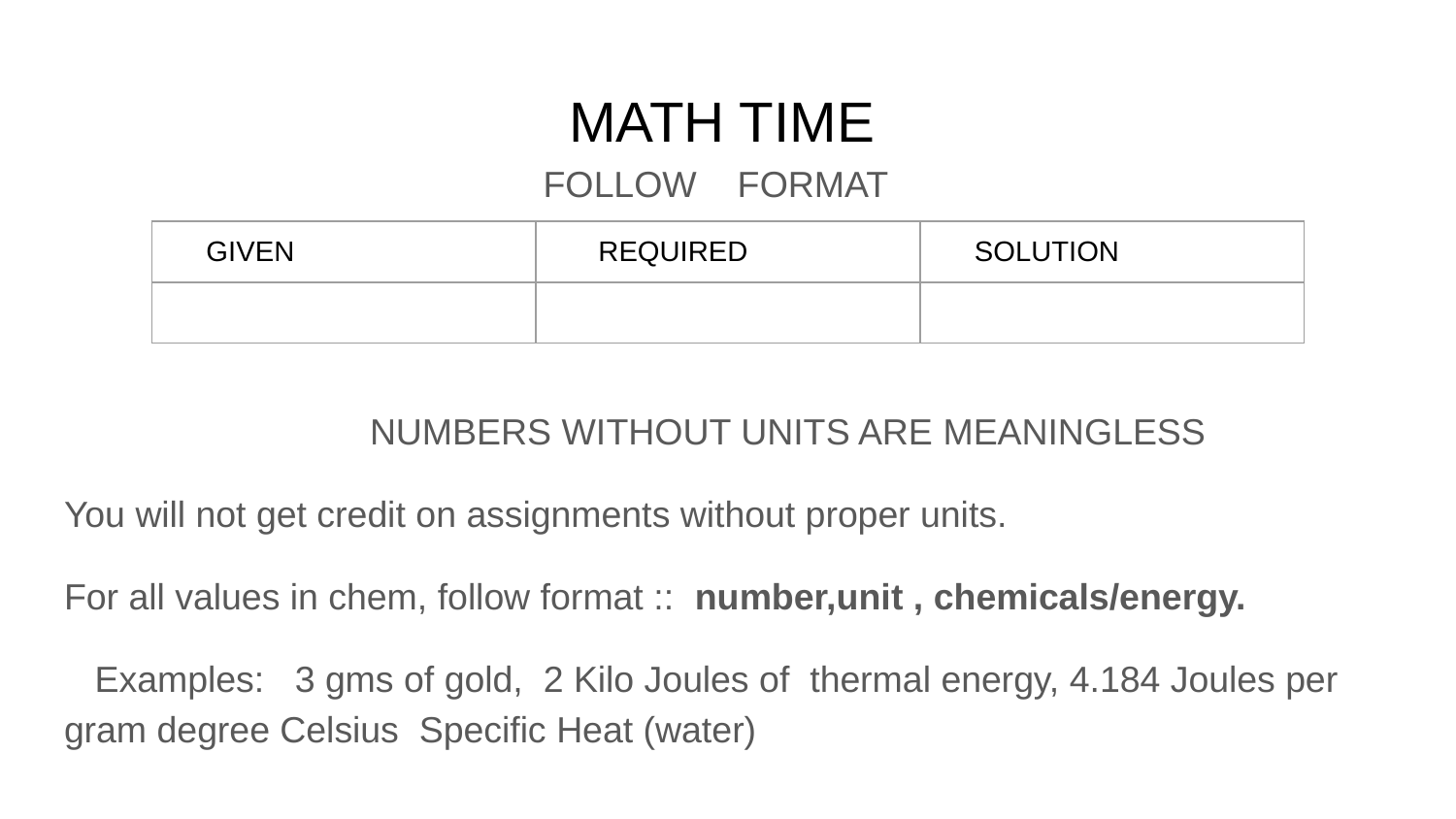

# MATH TIME
                                               FOLLOW    FORMAT

                              NUMBERS WITHOUT UNITS ARE MEANINGLESS
You will not get credit on assignments without proper units.
For all values in chem, follow format ::  number,unit , chemicals/energy.
   Examples:   3 gms of gold,  2 Kilo Joules of  thermal energy, 4.184 Joules per gram degree Celsius  Specific Heat (water)
| GIVEN | REQUIRED | SOLUTION |
| --- | --- | --- |
|  |  |  |